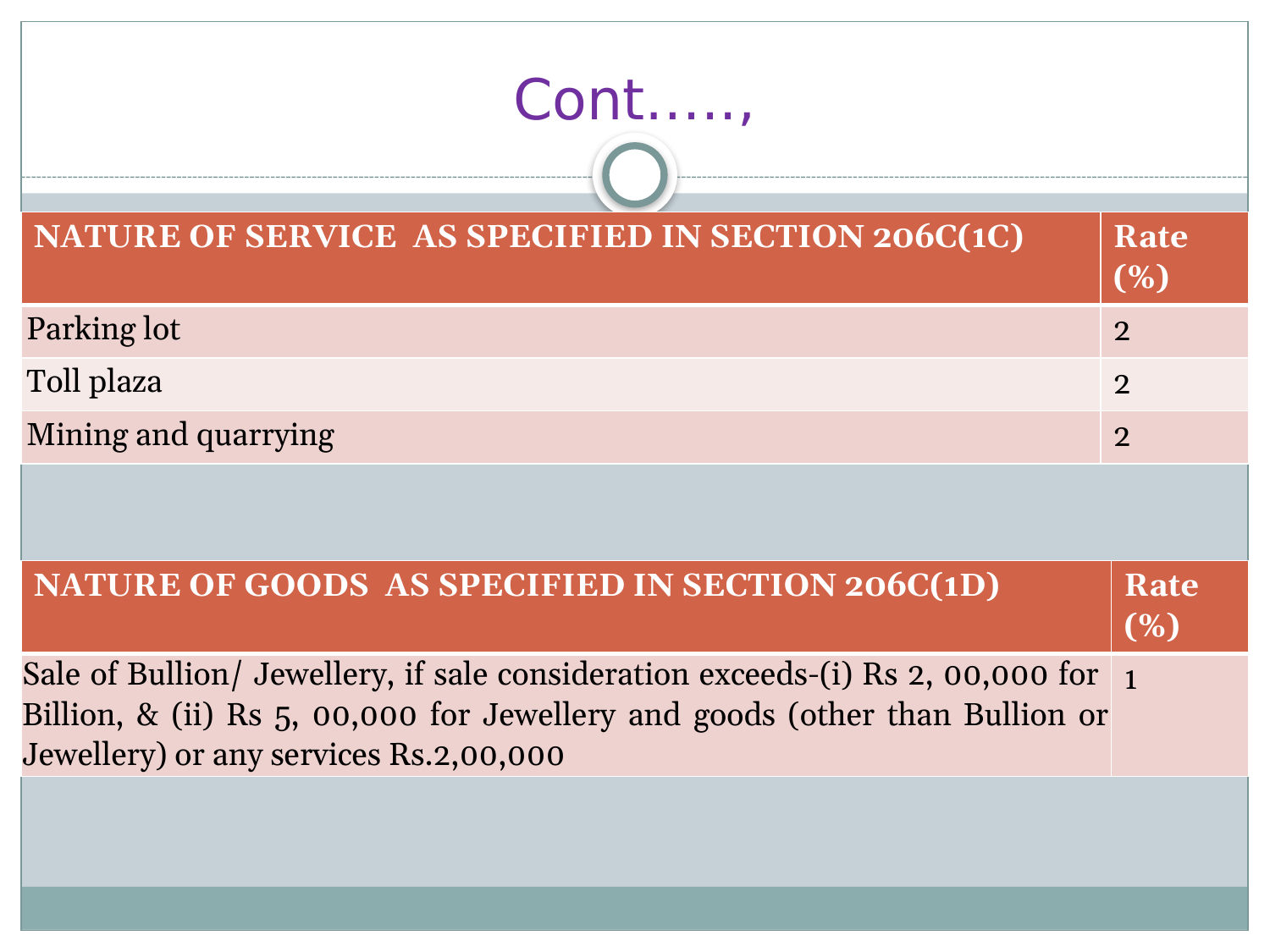

# Cont…..,
| NATURE OF SERVICE AS SPECIFIED IN SECTION 206C(1C) | Rate (%) |
| --- | --- |
| Parking lot | 2 |
| Toll plaza | 2 |
| Mining and quarrying | 2 |
| NATURE OF GOODS AS SPECIFIED IN SECTION 206C(1D) | Rate (%) |
| --- | --- |
| Sale of Bullion/ Jewellery, if sale consideration exceeds-(i) Rs 2, 00,000 for Billion, & (ii) Rs 5, 00,000 for Jewellery and goods (other than Bullion or Jewellery) or any services Rs.2,00,000 | 1 |